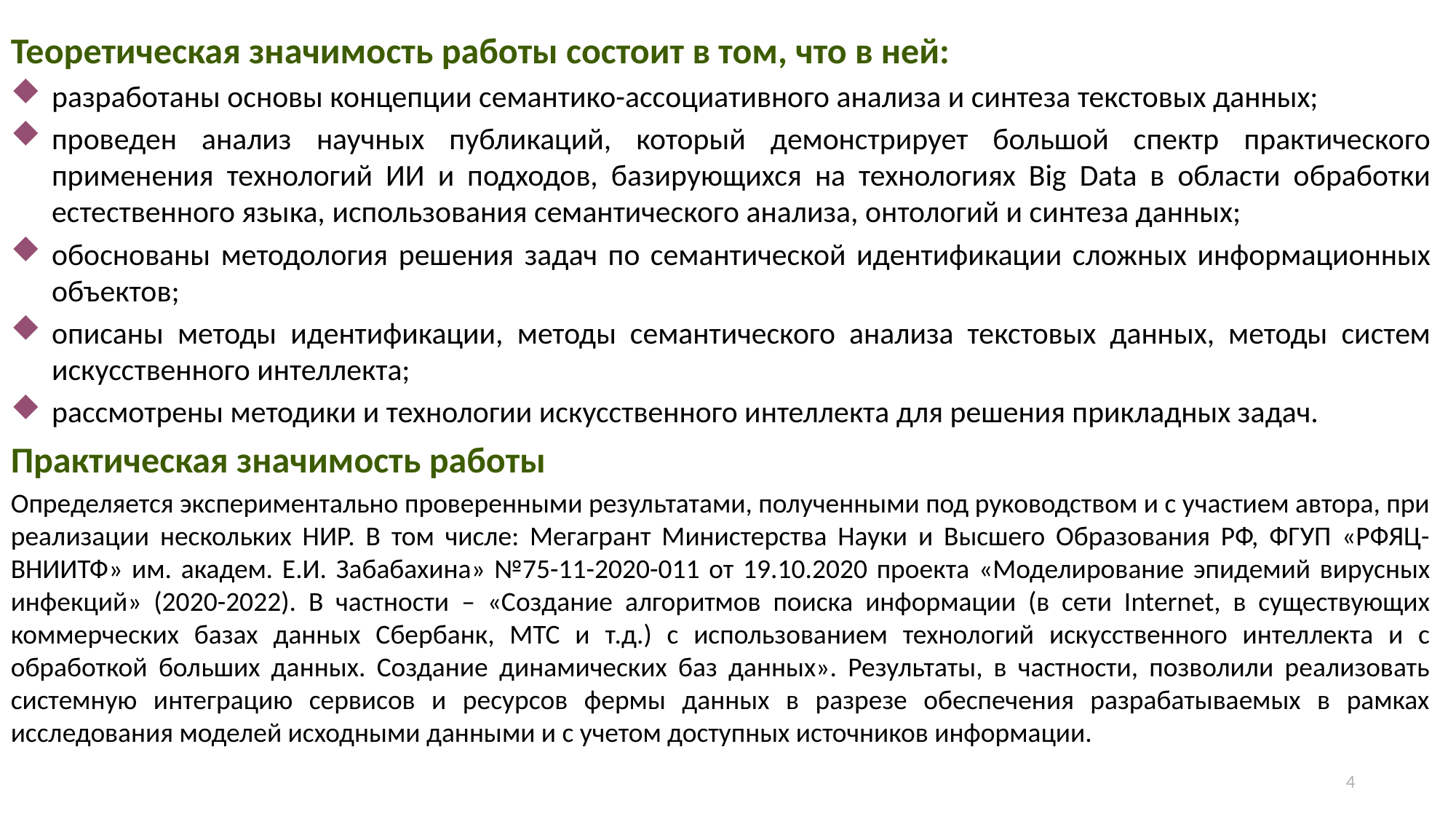

Теоретическая значимость работы состоит в том, что в ней:
разработаны основы концепции семантико-ассоциативного анализа и синтеза текстовых данных;
проведен анализ научных публикаций, который демонстрирует большой спектр практического применения технологий ИИ и подходов, базирующихся на технологиях Big Data в области обработки естественного языка, использования семантического анализа, онтологий и синтеза данных;
обоснованы методология решения задач по семантической идентификации сложных информационных объектов;
описаны методы идентификации, методы семантического анализа текстовых данных, методы систем искусственного интеллекта;
рассмотрены методики и технологии искусственного интеллекта для решения прикладных задач.
Практическая значимость работы
Определяется экспериментально проверенными результатами, полученными под руководством и с участием автора, при реализации нескольких НИР. В том числе: Мегагрант Министерства Науки и Высшего Образования РФ, ФГУП «РФЯЦ-ВНИИТФ» им. академ. Е.И. Забабахина» №75-11-2020-011 от 19.10.2020 проекта «Моделирование эпидемий вирусных инфекций» (2020-2022). В частности – «Создание алгоритмов поиска информации (в сети Internet, в существующих коммерческих базах данных Сбербанк, МТС и т.д.) с использованием технологий искусственного интеллекта и с обработкой больших данных. Создание динамических баз данных». Результаты, в частности, позволили реализовать системную интеграцию сервисов и ресурсов фермы данных в разрезе обеспечения разрабатываемых в рамках исследования моделей исходными данными и с учетом доступных источников информации.
4